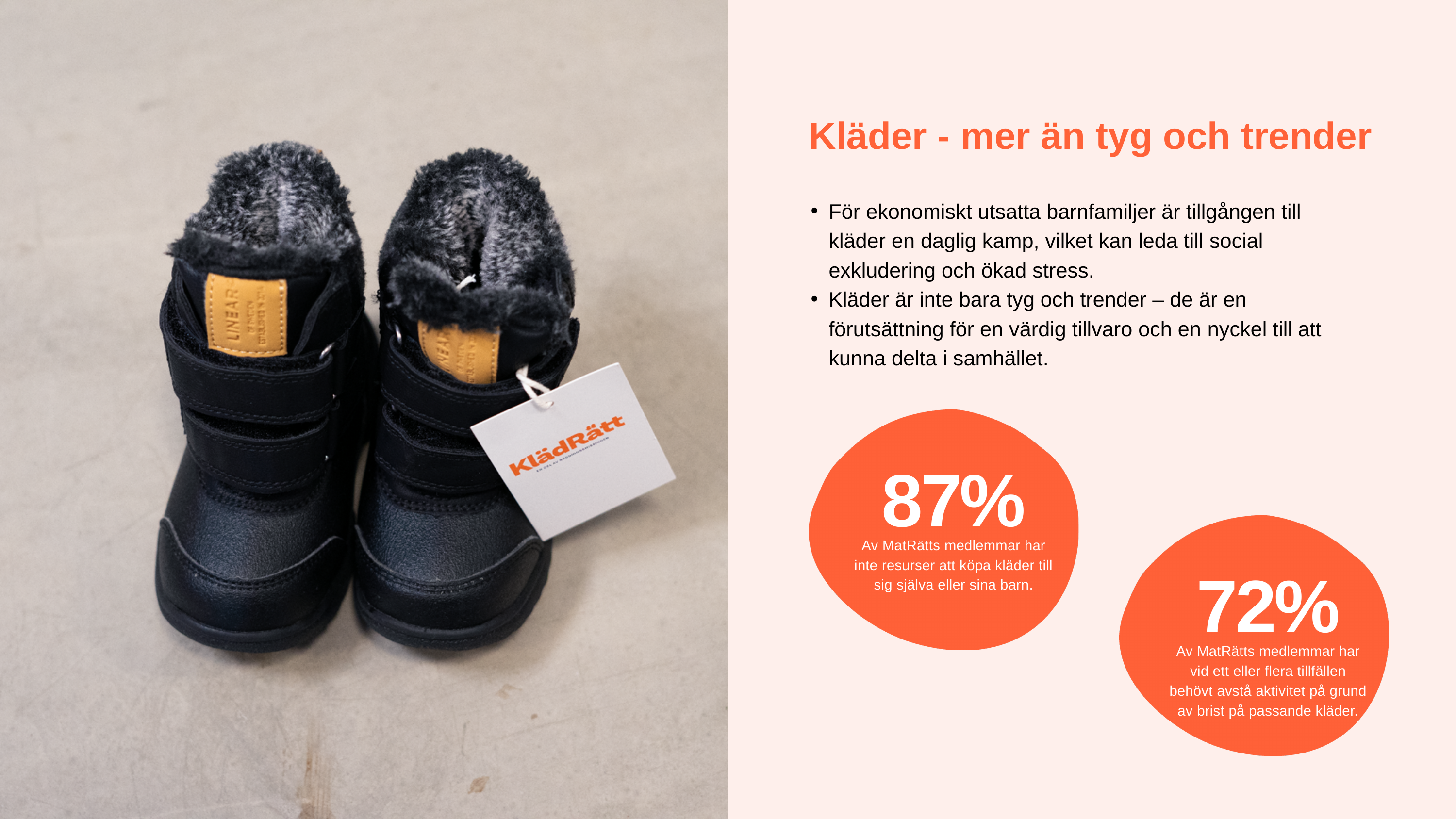

Kläder - mer än tyg och trender
För ekonomiskt utsatta barnfamiljer är tillgången till kläder en daglig kamp, vilket kan leda till social exkludering och ökad stress.
Kläder är inte bara tyg och trender – de är en förutsättning för en värdig tillvaro och en nyckel till att kunna delta i samhället.

87%
Av MatRätts medlemmar har inte resurser att köpa kläder till sig själva eller sina barn.

72%
Av MatRätts medlemmar har vid ett eller flera tillfällen behövt avstå aktivitet på grund av brist på passande kläder.